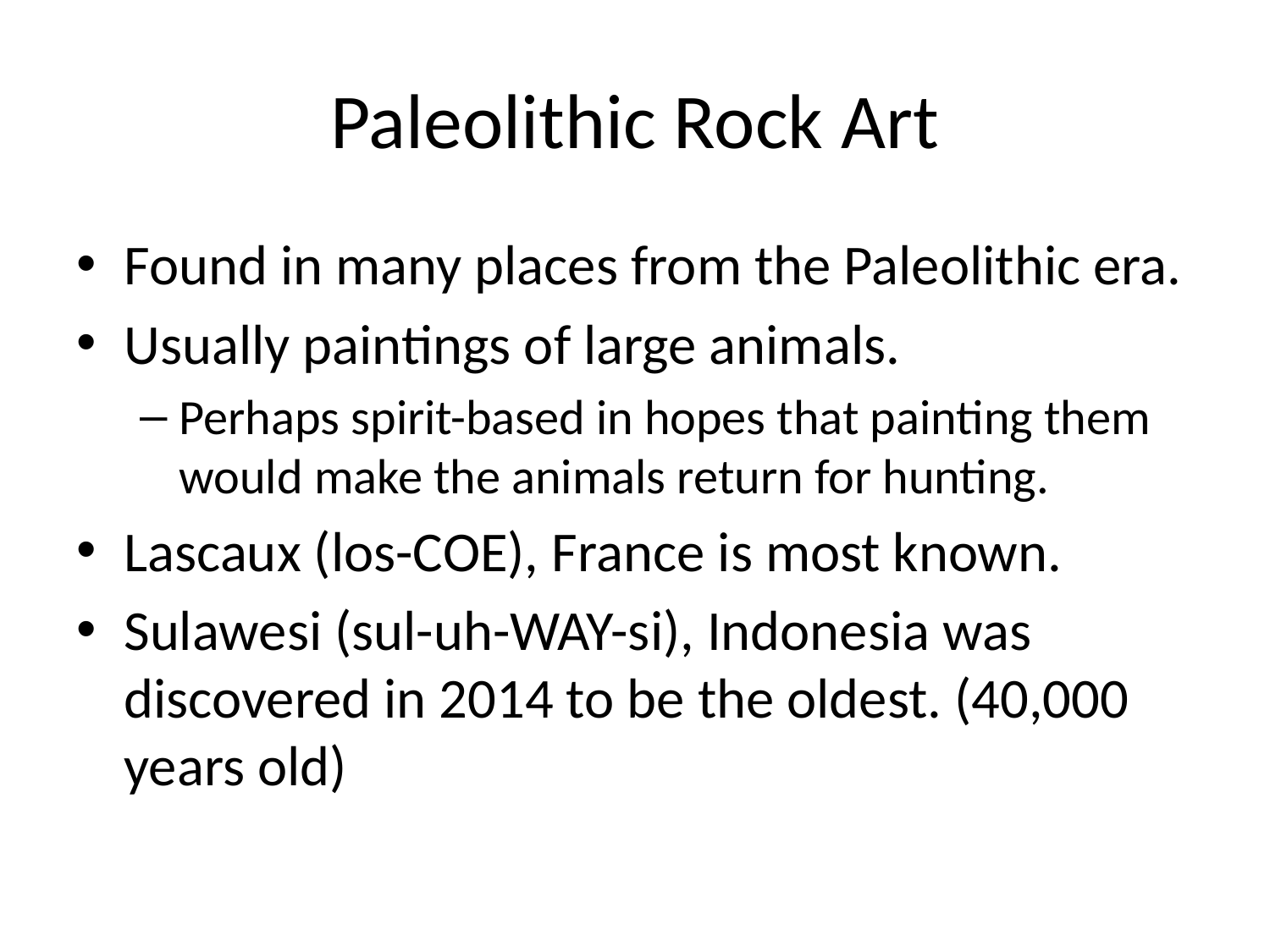

# Paleolithic Rock Art
Found in many places from the Paleolithic era.
Usually paintings of large animals.
Perhaps spirit-based in hopes that painting them would make the animals return for hunting.
Lascaux (los-COE), France is most known.
Sulawesi (sul-uh-WAY-si), Indonesia was discovered in 2014 to be the oldest. (40,000 years old)